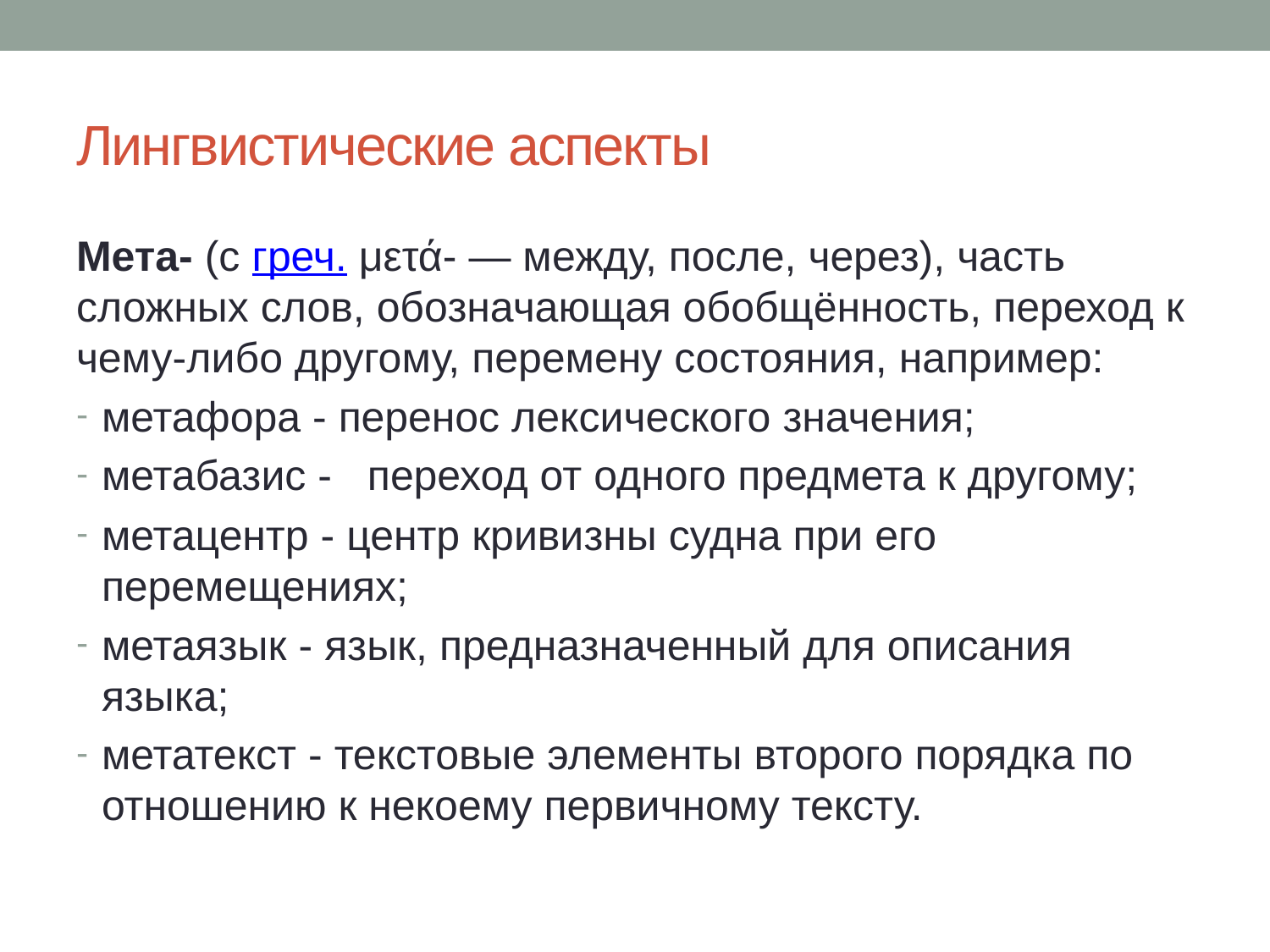

# Лингвистические аспекты
Мета- (с греч. μετά- — между, после, через), часть сложных слов, обозначающая обобщённость, переход к чему-либо другому, перемену состояния, например:
метафора - перенос лексического значения;
метабазис -   переход от одного предмета к другому;
метацентр - центр кривизны судна при его перемещениях;
метаязык - язык, предназначенный для описания языка;
метатекст - текстовые элементы второго порядка по отношению к некоему первичному тексту.